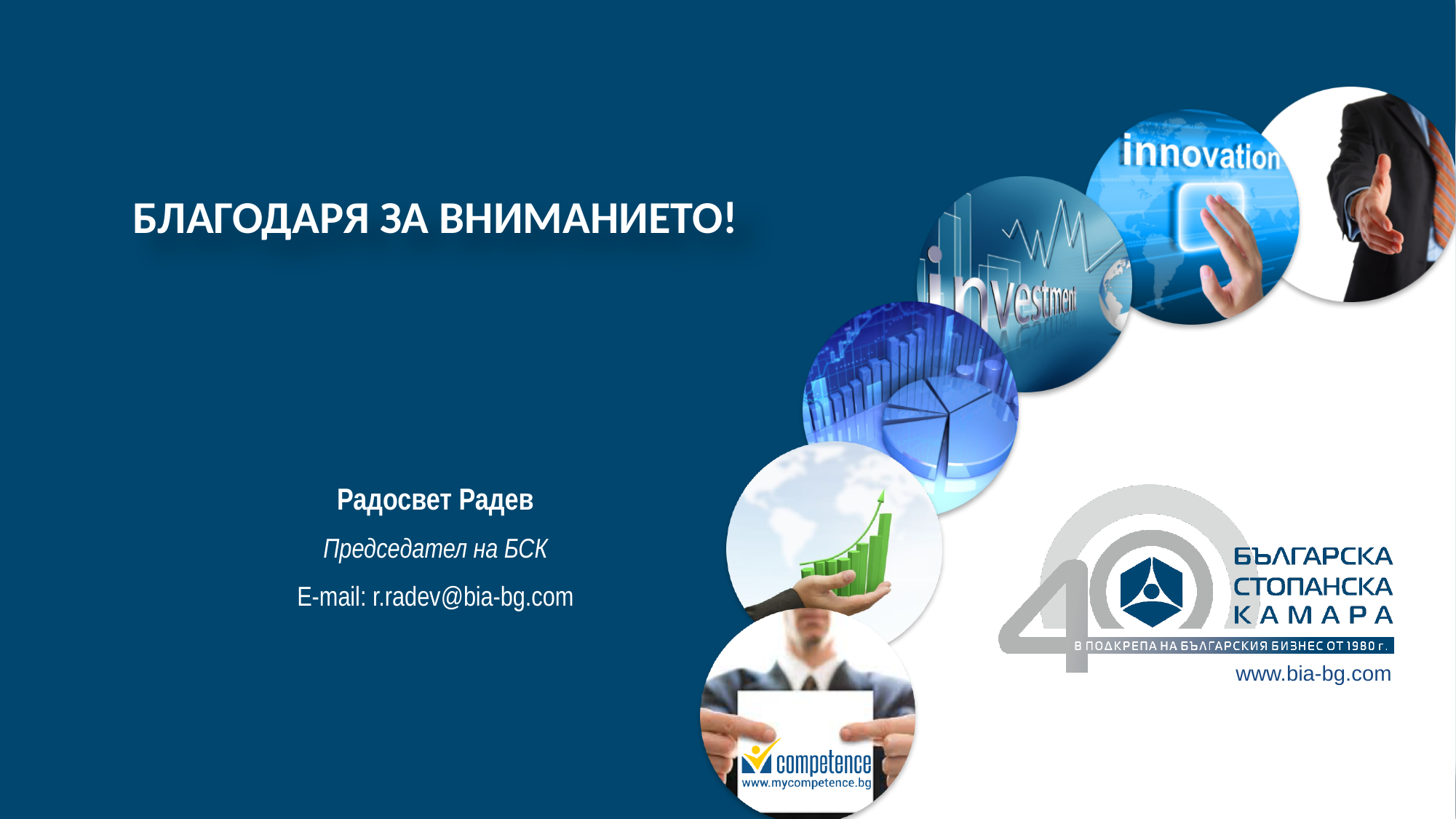

# БЛАГОДАРЯ ЗА ВНИМАНИЕТО!
Радосвет Радев
Председател на БСК
E-mail: r.radev@bia-bg.com